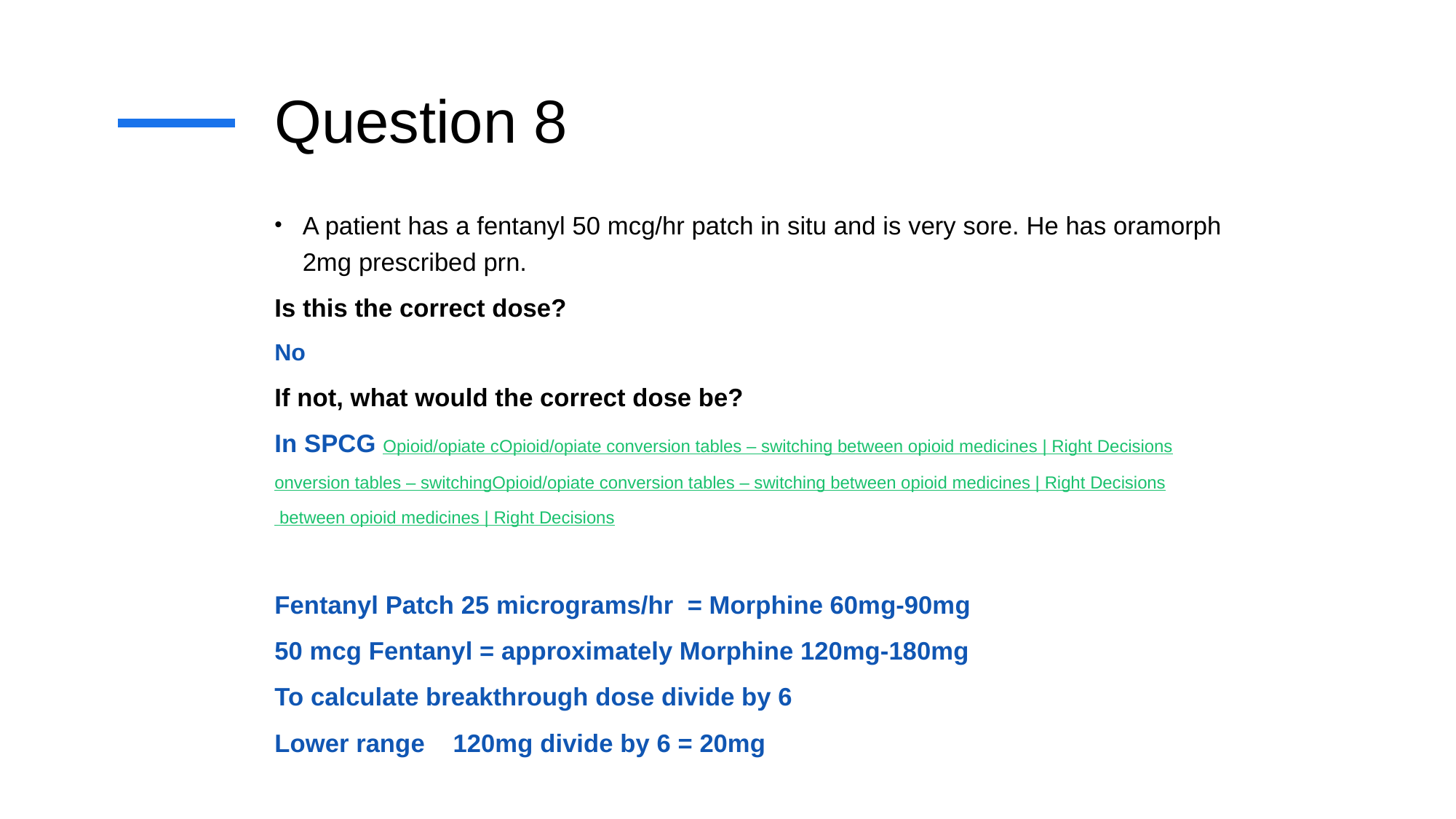

# Question 8

A patient has a fentanyl 50 mcg/hr patch in situ and is very sore. He has oramorph 2mg prescribed prn.
Is this the correct dose?
No
If not, what would the correct dose be?
In SPCG Opioid/opiate cOpioid/opiate conversion tables – switching between opioid medicines | Right Decisions
onversion tables – switchingOpioid/opiate conversion tables – switching between opioid medicines | Right Decisions
 between opioid medicines | Right Decisions

Fentanyl Patch 25 micrograms/hr  = Morphine 60mg-90mg
50 mcg Fentanyl = approximately Morphine 120mg-180mg
To calculate breakthrough dose divide by 6
Lower range    120mg divide by 6 = 20mg